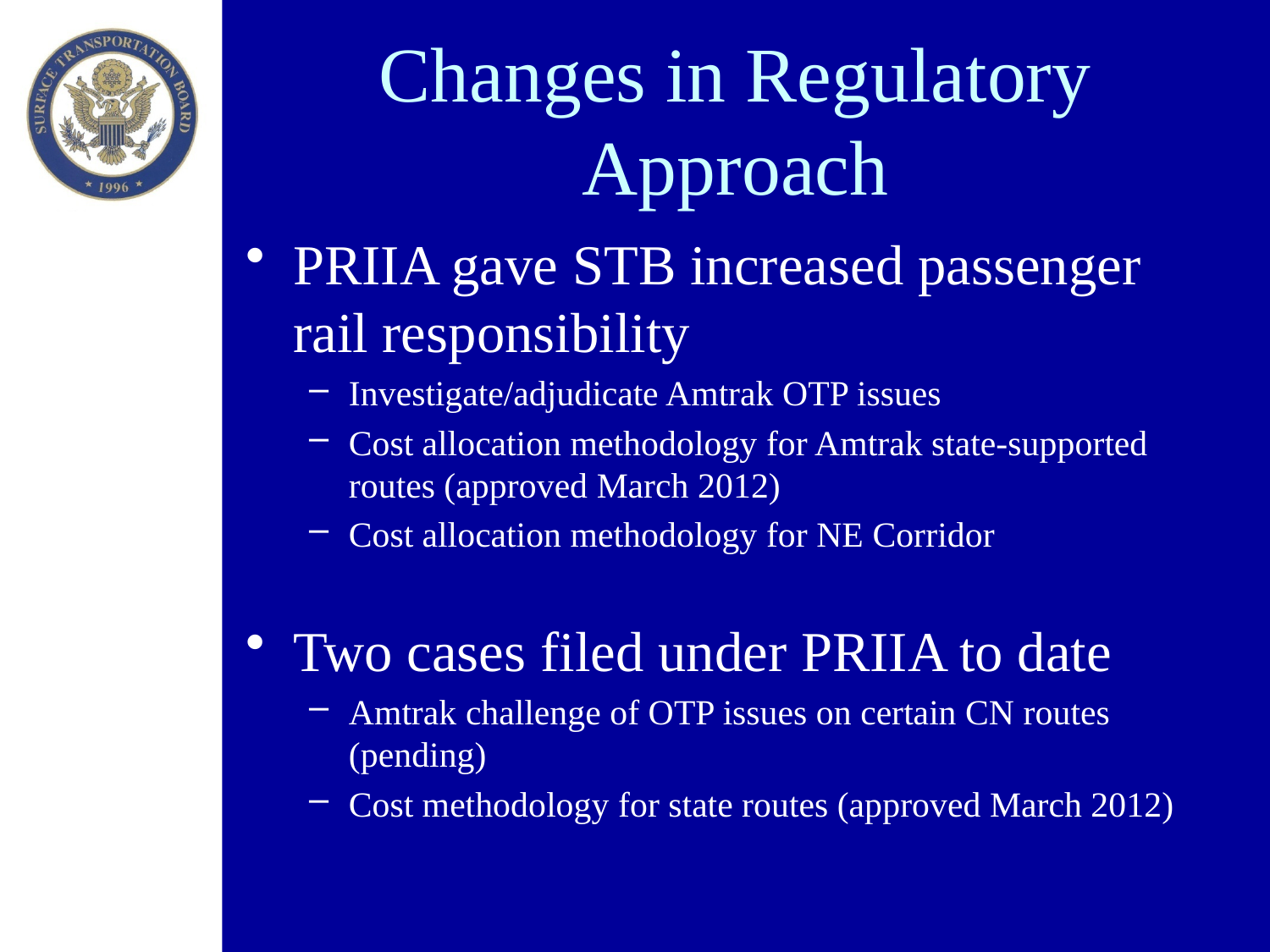

# Changes in Regulatory Approach
PRIIA gave STB increased passenger rail responsibility
Investigate/adjudicate Amtrak OTP issues
Cost allocation methodology for Amtrak state-supported routes (approved March 2012)
Cost allocation methodology for NE Corridor

Two cases filed under PRIIA to date
Amtrak challenge of OTP issues on certain CN routes (pending)
Cost methodology for state routes (approved March 2012)